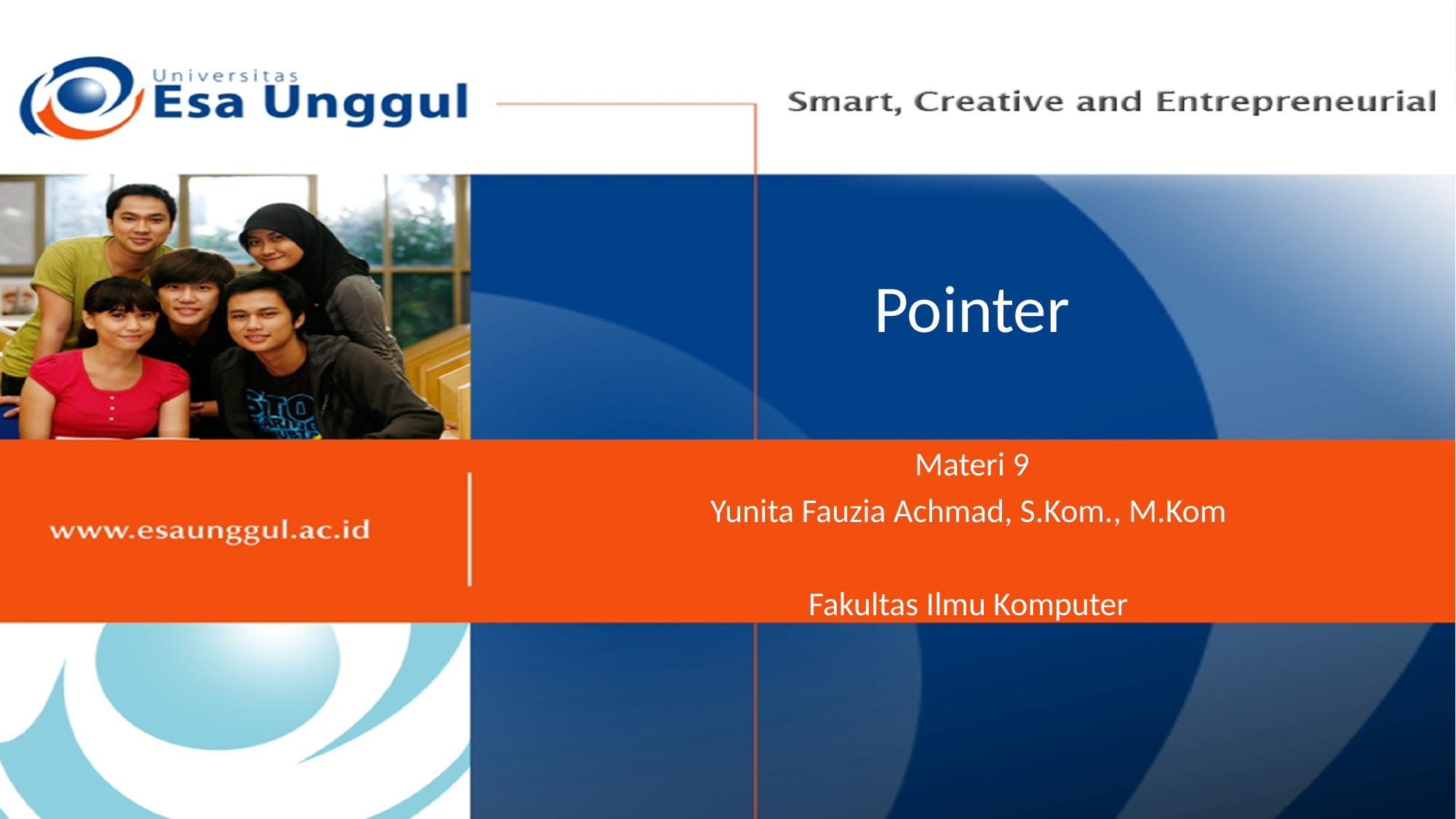

# Pointer
Materi 9
Yunita Fauzia Achmad, S.Kom., M.Kom

Fakultas Ilmu Komputer